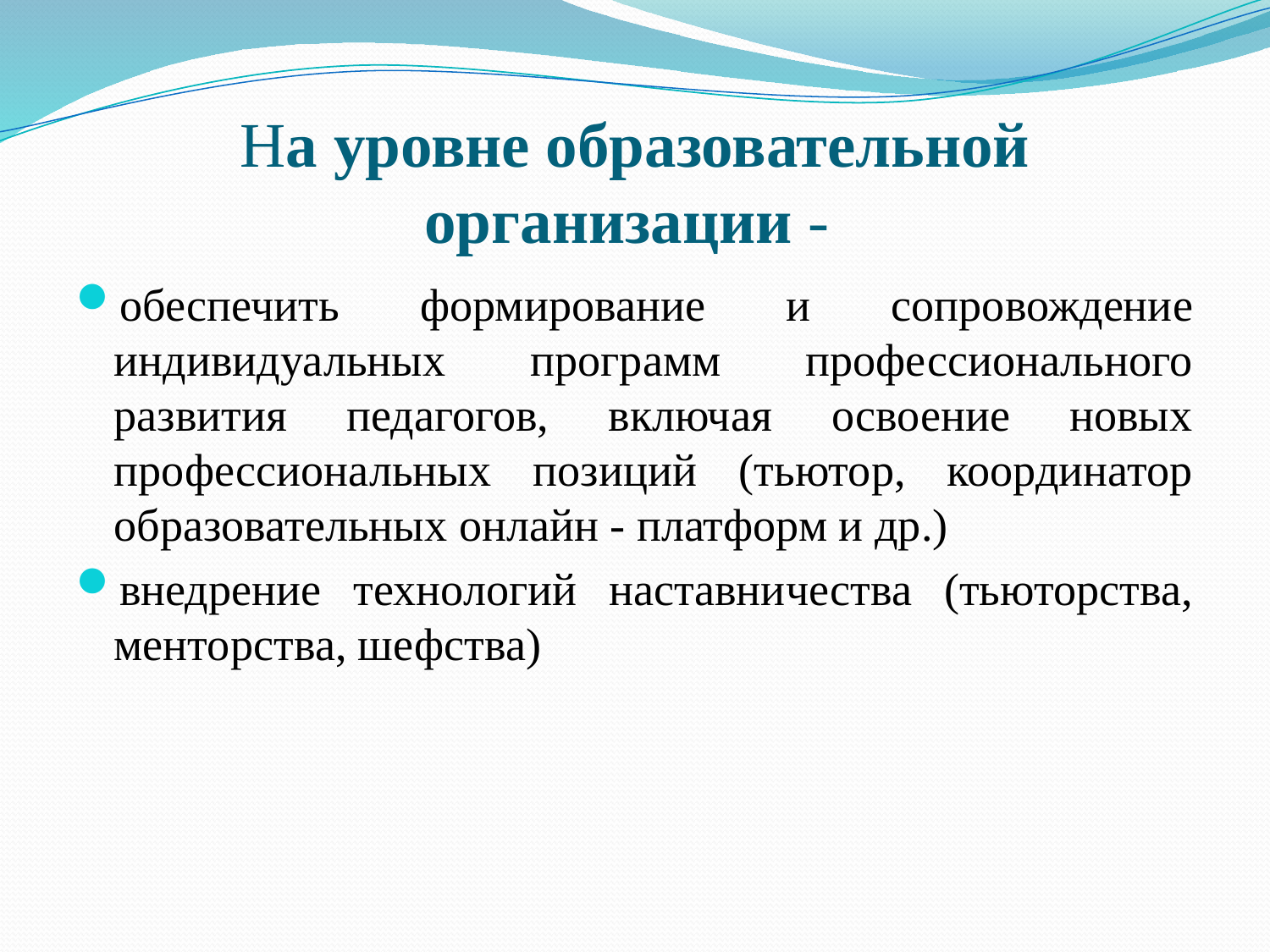

# На уровне образовательной организации -
обеспечить формирование и сопровождение индивидуальных программ профессионального развития педагогов, включая освоение новых профессиональных позиций (тьютор, координатор образовательных онлайн - платформ и др.)
внедрение технологий наставничества (тьюторства, менторства, шефства)